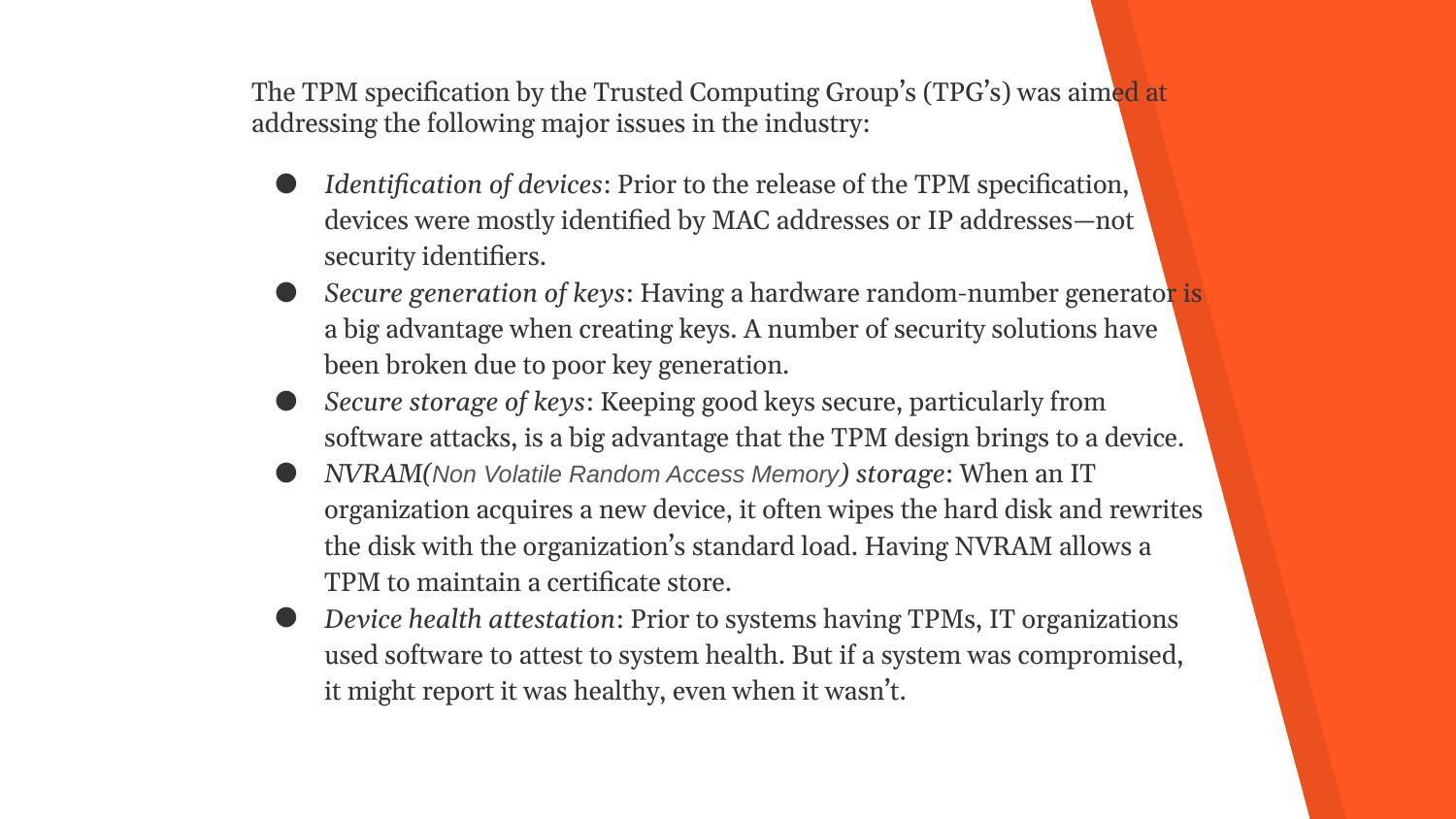

The TPM specification by the Trusted Computing Group’s (TPG’s) was aimed at addressing the following major issues in the industry:
Identification of devices: Prior to the release of the TPM specification, devices were mostly identified by MAC addresses or IP addresses—not security identifiers.
Secure generation of keys: Having a hardware random-number generator is a big advantage when creating keys. A number of security solutions have been broken due to poor key generation.
Secure storage of keys: Keeping good keys secure, particularly from software attacks, is a big advantage that the TPM design brings to a device.
NVRAM(Non Volatile Random Access Memory) storage: When an IT organization acquires a new device, it often wipes the hard disk and rewrites the disk with the organization’s standard load. Having NVRAM allows a TPM to maintain a certificate store.
Device health attestation: Prior to systems having TPMs, IT organizations used software to attest to system health. But if a system was compromised, it might report it was healthy, even when it wasn’t.